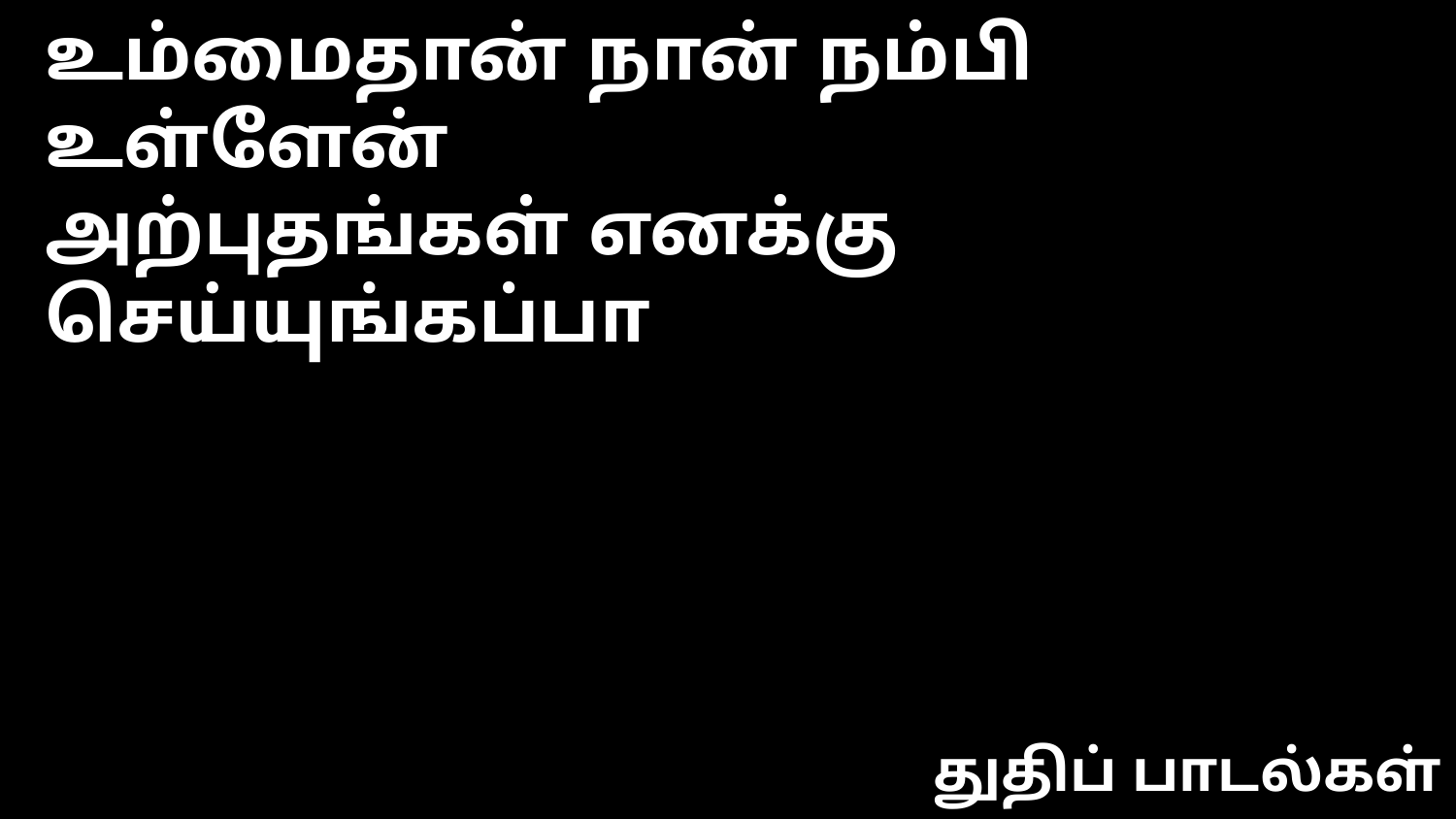

உம்மைதான் நான் நம்பி  உள்ளேன்
அற்புதங்கள் எனக்கு செய்யுங்கப்பா

துதிப் பாடல்கள்